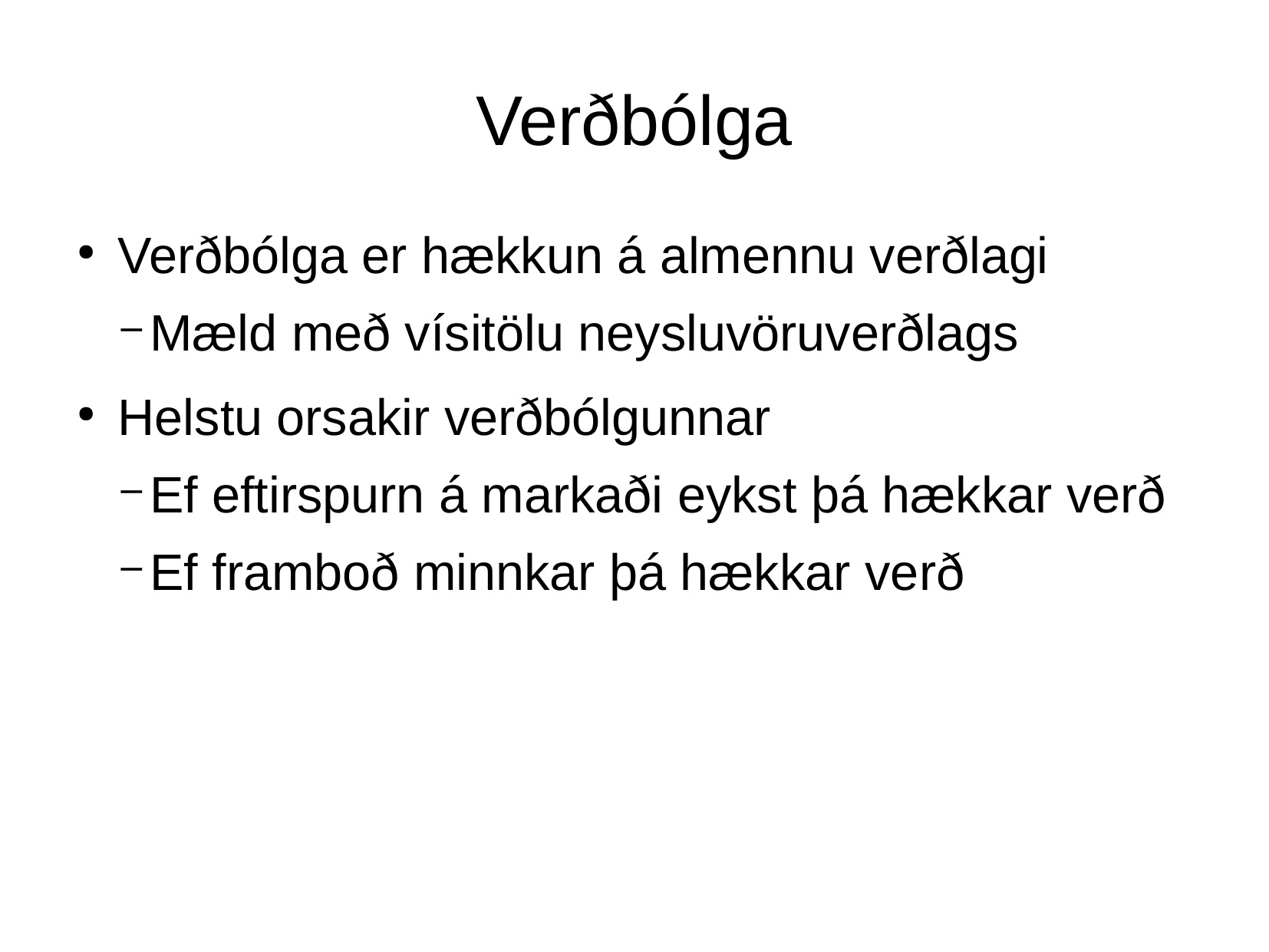

Verðbólga
Verðbólga er hækkun á almennu verðlagi
Mæld með vísitölu neysluvöruverðlags
Helstu orsakir verðbólgunnar
Ef eftirspurn á markaði eykst þá hækkar verð
Ef framboð minnkar þá hækkar verð